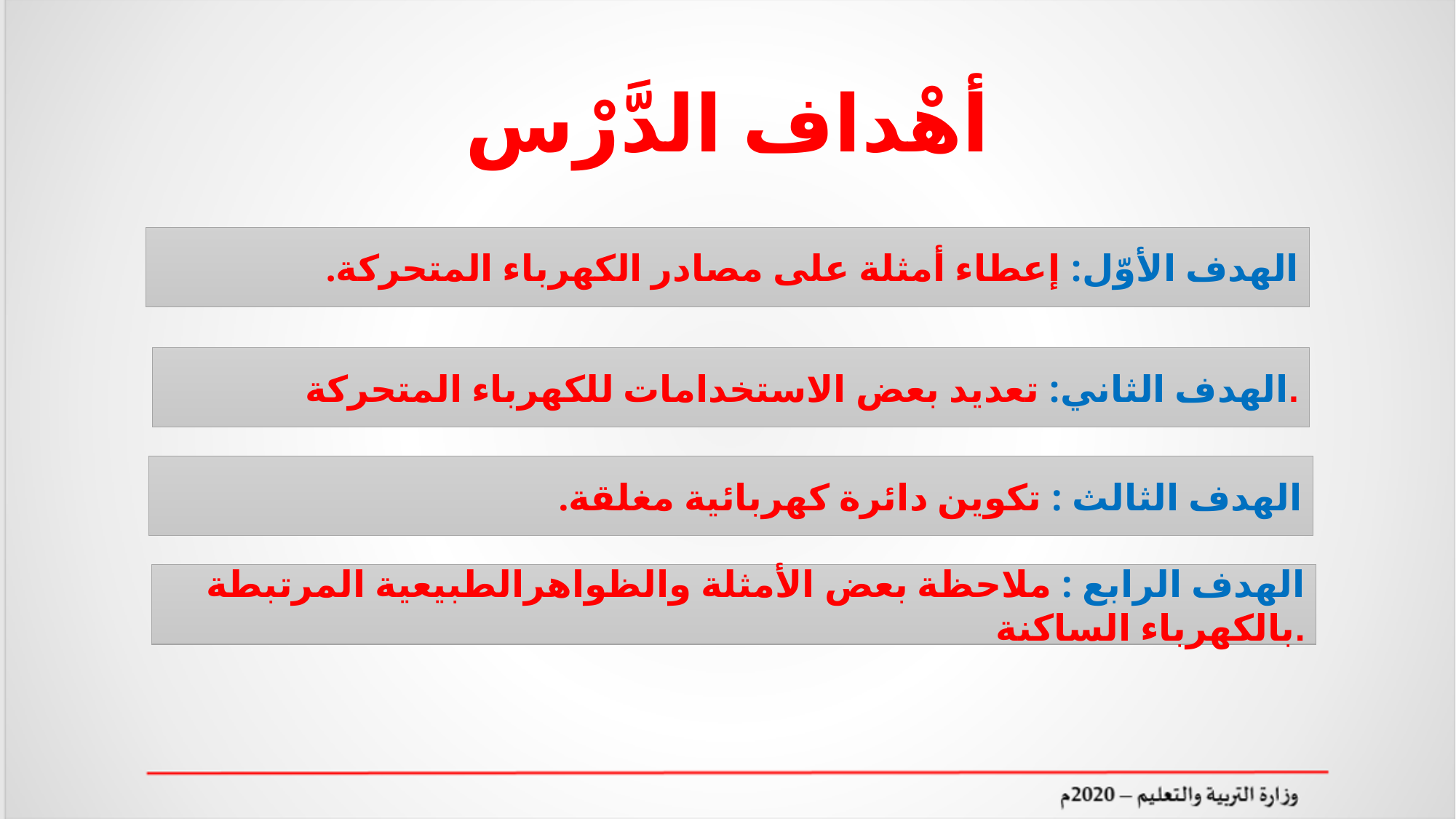

أهْداف الدَّرْس
الهدف الأوّل: إعطاء أمثلة على مصادر الكهرباء المتحركة.
الهدف الثاني: تعديد بعض الاستخدامات للكهرباء المتحركة.
الهدف الثالث : تكوين دائرة كهربائية مغلقة.
الهدف الرابع : ملاحظة بعض الأمثلة والظواهرالطبيعية المرتبطة بالكهرباء الساكنة.